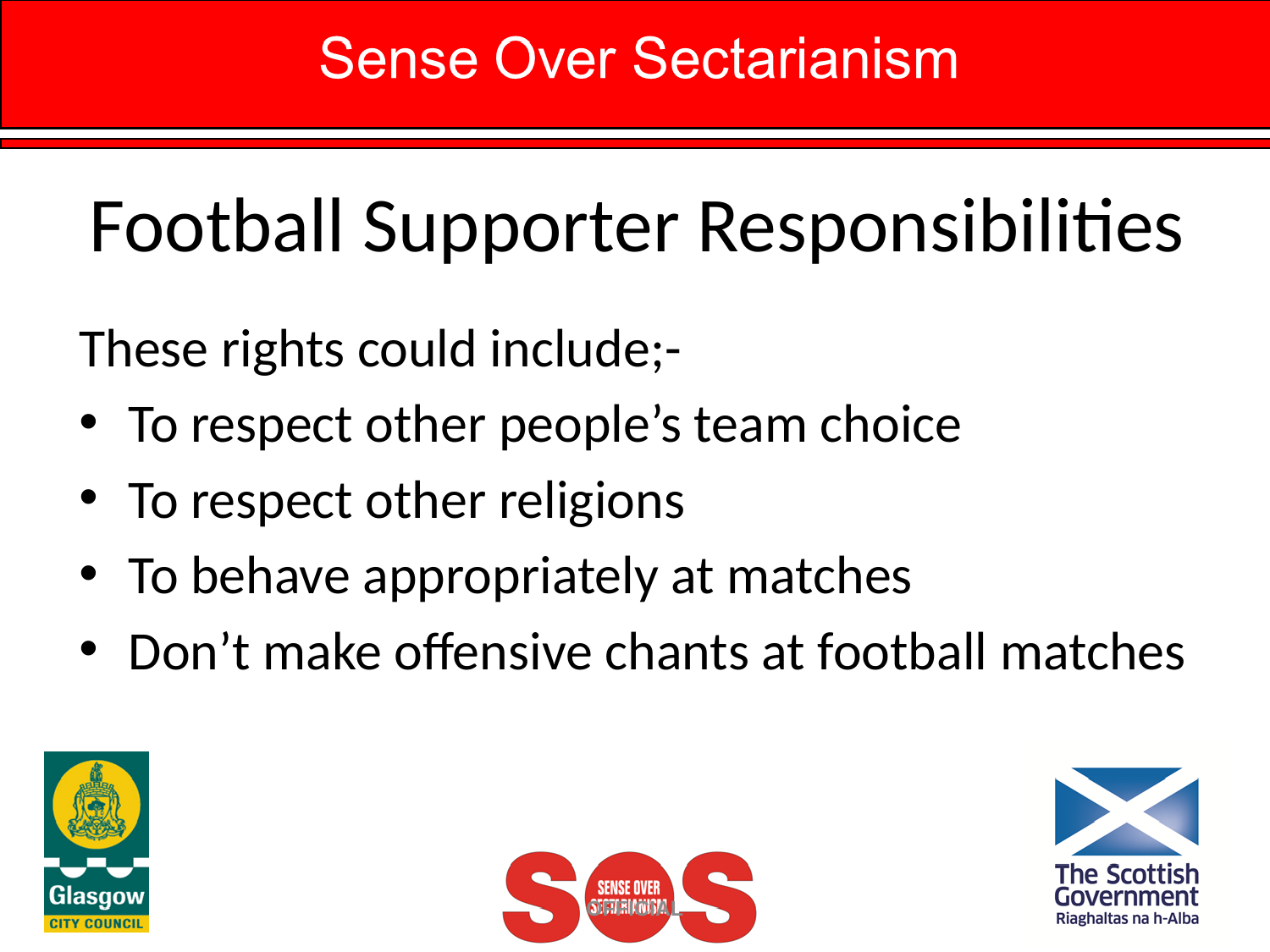

# Football Supporter Responsibilities
These rights could include;-
To respect other people’s team choice
To respect other religions
To behave appropriately at matches
Don’t make offensive chants at football matches
OFFICIAL